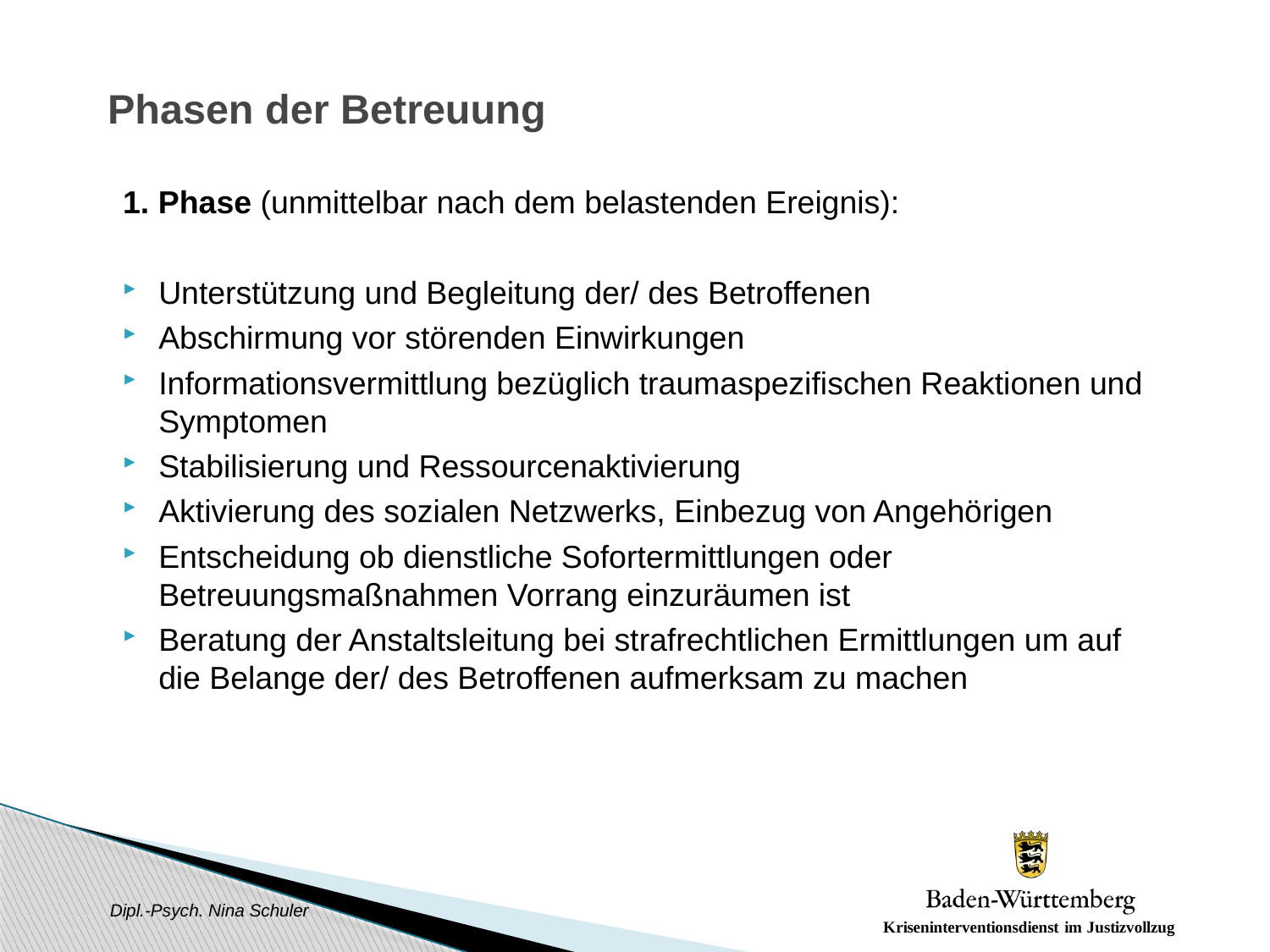

# Phasen der Betreuung
1. Phase (unmittelbar nach dem belastenden Ereignis):

Unterstützung und Begleitung der/ des Betroffenen
Abschirmung vor störenden Einwirkungen
Informationsvermittlung bezüglich traumaspezifischen Reaktionen und Symptomen
Stabilisierung und Ressourcenaktivierung
Aktivierung des sozialen Netzwerks, Einbezug von Angehörigen
Entscheidung ob dienstliche Sofortermittlungen oder Betreuungsmaßnahmen Vorrang einzuräumen ist
Beratung der Anstaltsleitung bei strafrechtlichen Ermittlungen um auf die Belange der/ des Betroffenen aufmerksam zu machen